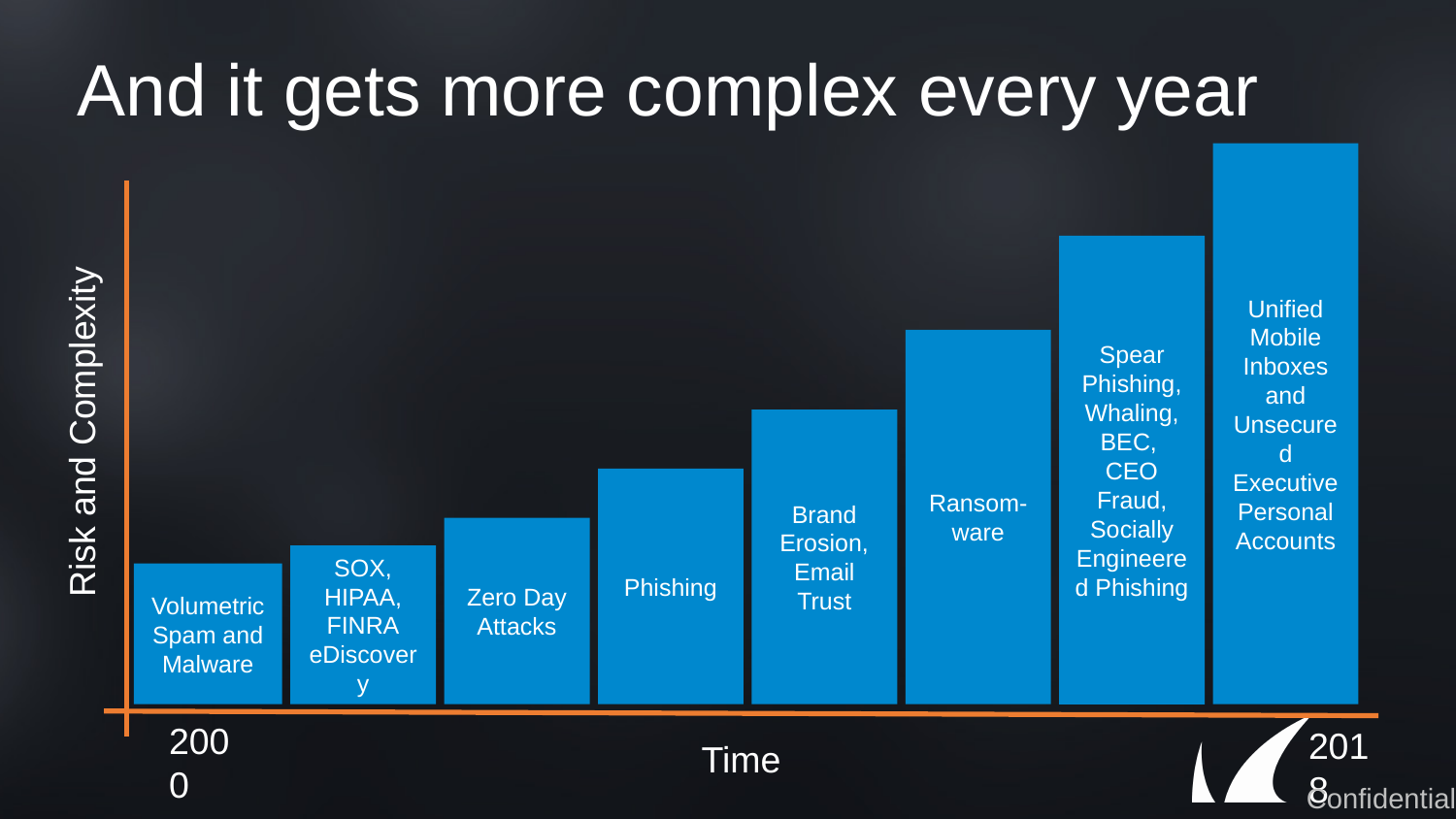

# And it gets more complex every year
Unified Mobile Inboxes and Unsecured Executive Personal Accounts
Spear Phishing,
Whaling, BEC,
CEO Fraud, Socially Engineered Phishing
Ransom-ware
Risk and Complexity

Brand Erosion, Email Trust
Phishing
Zero Day Attacks
SOX, HIPAA, FINRA
eDiscovery
Volumetric Spam and Malware
2000
2018
Time
Confidential